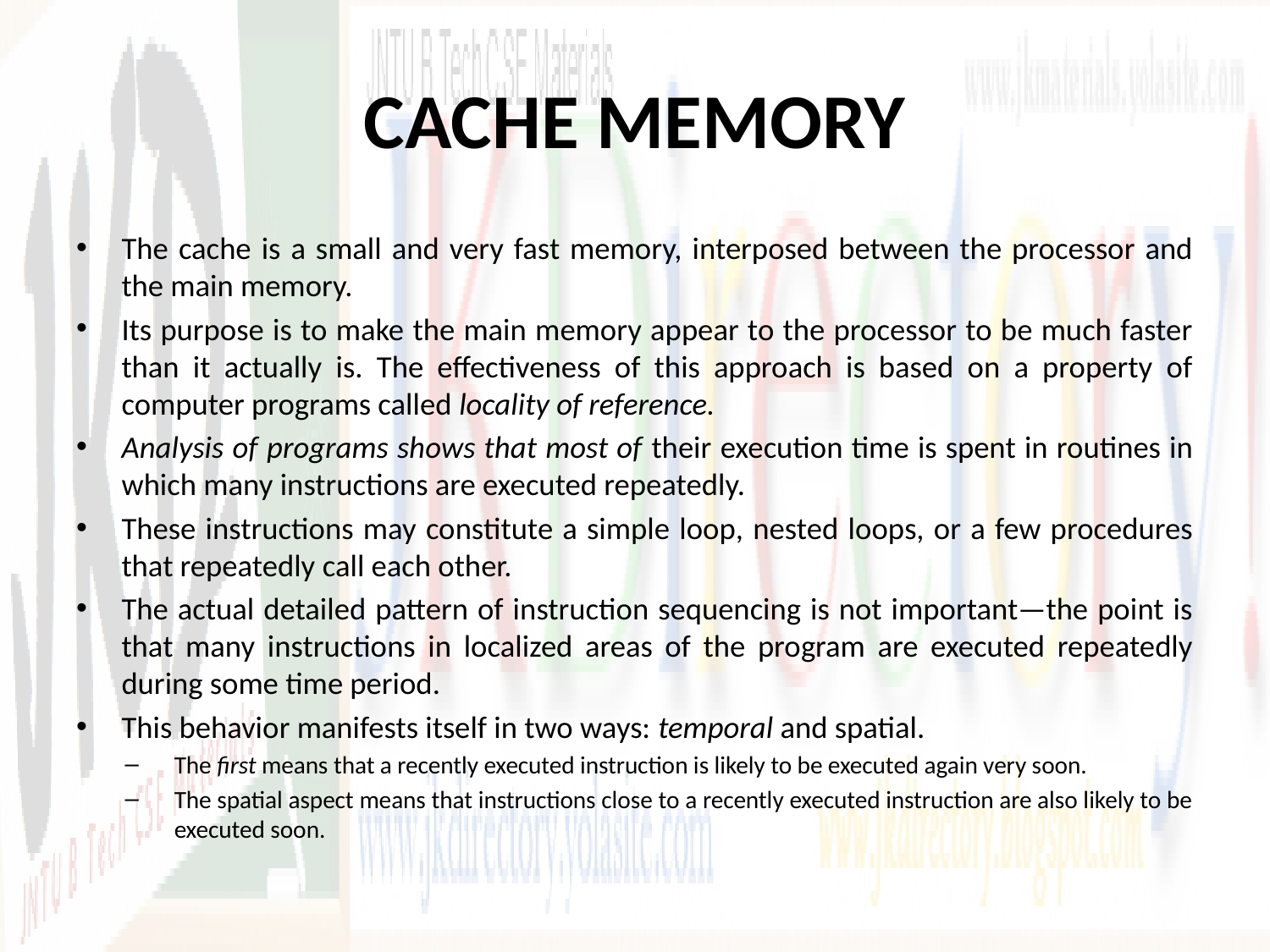

# CACHE MEMORY
The cache is a small and very fast memory, interposed between the processor and the main memory.
Its purpose is to make the main memory appear to the processor to be much faster than it actually is. The effectiveness of this approach is based on a property of computer programs called locality of reference.
Analysis of programs shows that most of their execution time is spent in routines in which many instructions are executed repeatedly.
These instructions may constitute a simple loop, nested loops, or a few procedures that repeatedly call each other.
The actual detailed pattern of instruction sequencing is not important—the point is that many instructions in localized areas of the program are executed repeatedly during some time period.
This behavior manifests itself in two ways: temporal and spatial.
The first means that a recently executed instruction is likely to be executed again very soon.
The spatial aspect means that instructions close to a recently executed instruction are also likely to be executed soon.